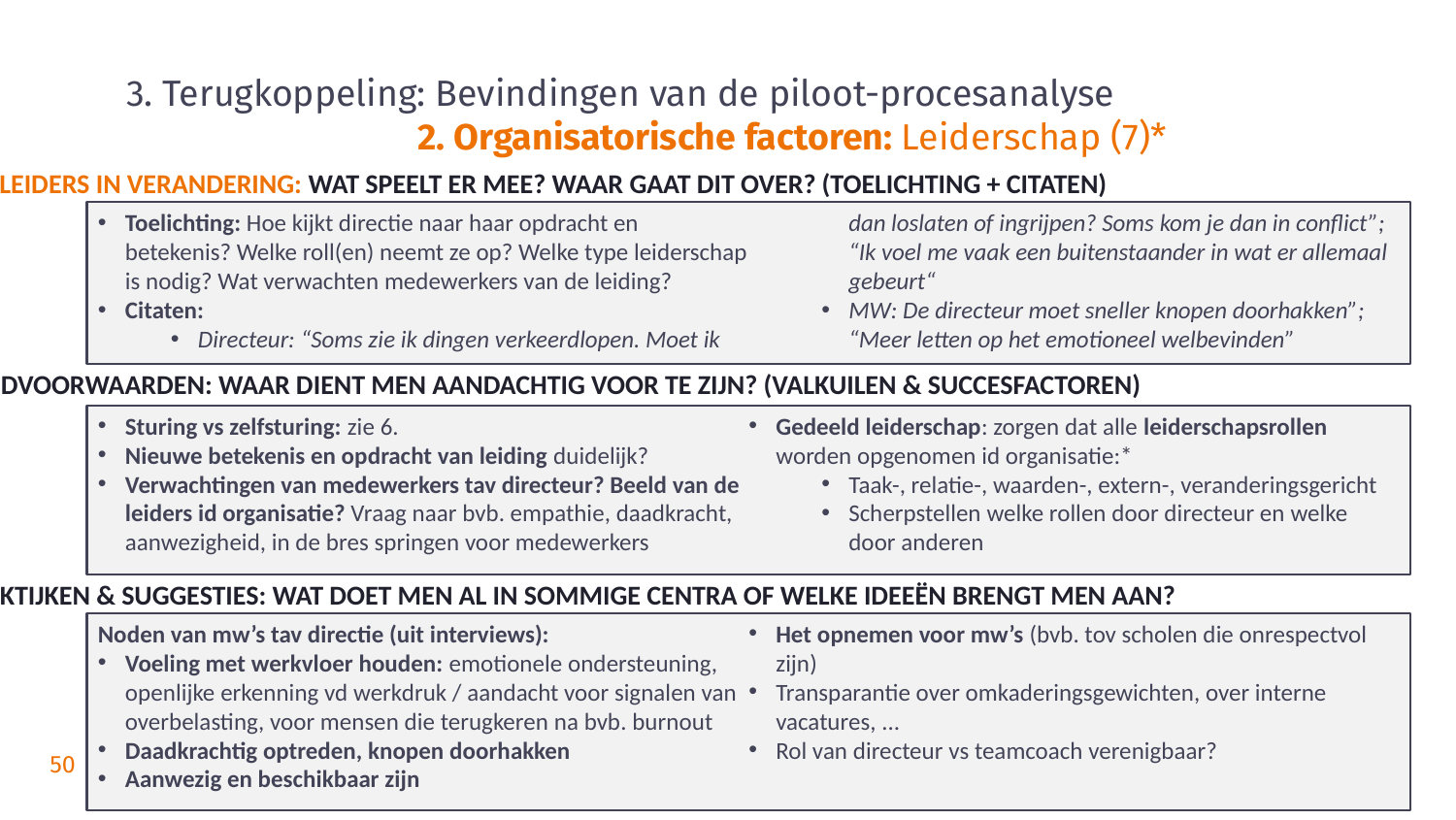

# 3. Terugkoppeling: Bevindingen van de piloot-procesanalyse 2. Organisatorische factoren: Leiderschap (7)*
7) Leiders in verandering: Wat speelt er mee? Waar gaat dit over? (toelichting + citaten)
Toelichting: Hoe kijkt directie naar haar opdracht en betekenis? Welke roll(en) neemt ze op? Welke type leiderschap is nodig? Wat verwachten medewerkers van de leiding?
Citaten:
Directeur: “Soms zie ik dingen verkeerdlopen. Moet ik dan loslaten of ingrijpen? Soms kom je dan in conflict”; “Ik voel me vaak een buitenstaander in wat er allemaal gebeurt“
MW: De directeur moet sneller knopen doorhakken”; “Meer letten op het emotioneel welbevinden”
Randvoorwaarden: Waar dient men aandachtig voor te zijn? (valkuilen & succesfactoren)
Sturing vs zelfsturing: zie 6.
Nieuwe betekenis en opdracht van leiding duidelijk?
Verwachtingen van medewerkers tav directeur? Beeld van de leiders id organisatie? Vraag naar bvb. empathie, daadkracht, aanwezigheid, in de bres springen voor medewerkers
Gedeeld leiderschap: zorgen dat alle leiderschapsrollen worden opgenomen id organisatie:*
Taak-, relatie-, waarden-, extern-, veranderingsgericht
Scherpstellen welke rollen door directeur en welke door anderen
Praktijken & suggesties: Wat doet men al in sommige centra of welke ideeën brengt men aan?
Noden van mw’s tav directie (uit interviews):
Voeling met werkvloer houden: emotionele ondersteuning, openlijke erkenning vd werkdruk / aandacht voor signalen van overbelasting, voor mensen die terugkeren na bvb. burnout
Daadkrachtig optreden, knopen doorhakken
Aanwezig en beschikbaar zijn
Het opnemen voor mw’s (bvb. tov scholen die onrespectvol zijn)
Transparantie over omkaderingsgewichten, over interne vacatures, ...
Rol van directeur vs teamcoach verenigbaar?